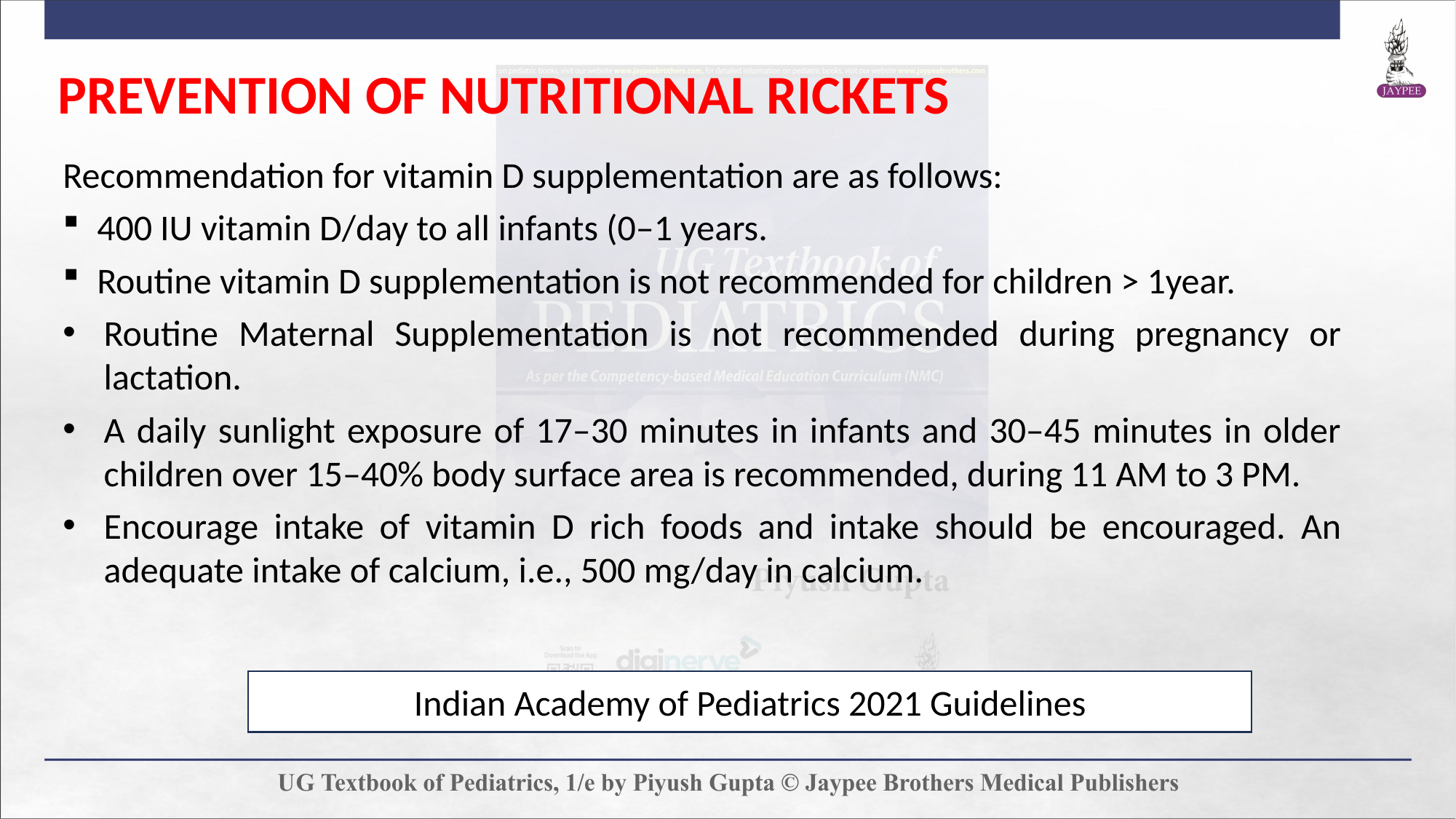

PREVENTION OF NUTRITIONAL RICKETS
Recommendation for vitamin D supplementation are as follows:
400 IU vitamin D/day to all infants (0–1 years.
Routine vitamin D supplementation is not recommended for children > 1year.
Routine Maternal Supplementation is not recommended during pregnancy or lactation.
A daily sunlight exposure of 17–30 minutes in infants and 30–45 minutes in older children over 15–40% body surface area is recommended, during 11 AM to 3 PM.
Encourage intake of vitamin D rich foods and intake should be encouraged. An adequate intake of calcium, i.e., 500 mg/day in calcium.
Indian Academy of Pediatrics 2021 Guidelines